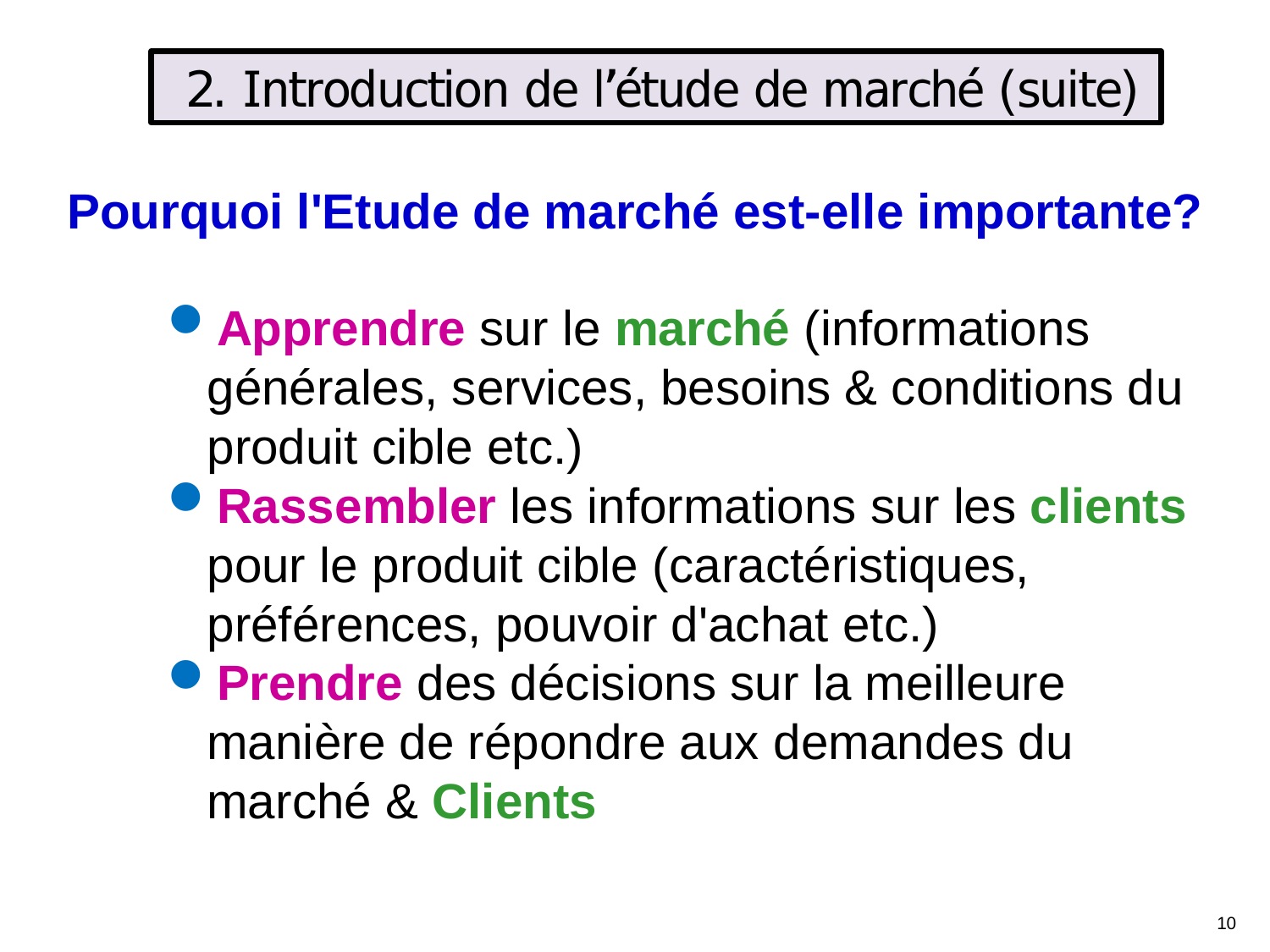

2. Introduction de l’étude de marché (suite)
Pourquoi l'Etude de marché est-elle importante?
Apprendre sur le marché (informations générales, services, besoins & conditions du produit cible etc.)
Rassembler les informations sur les clients pour le produit cible (caractéristiques, préférences, pouvoir d'achat etc.)
Prendre des décisions sur la meilleure manière de répondre aux demandes du marché & Clients

10